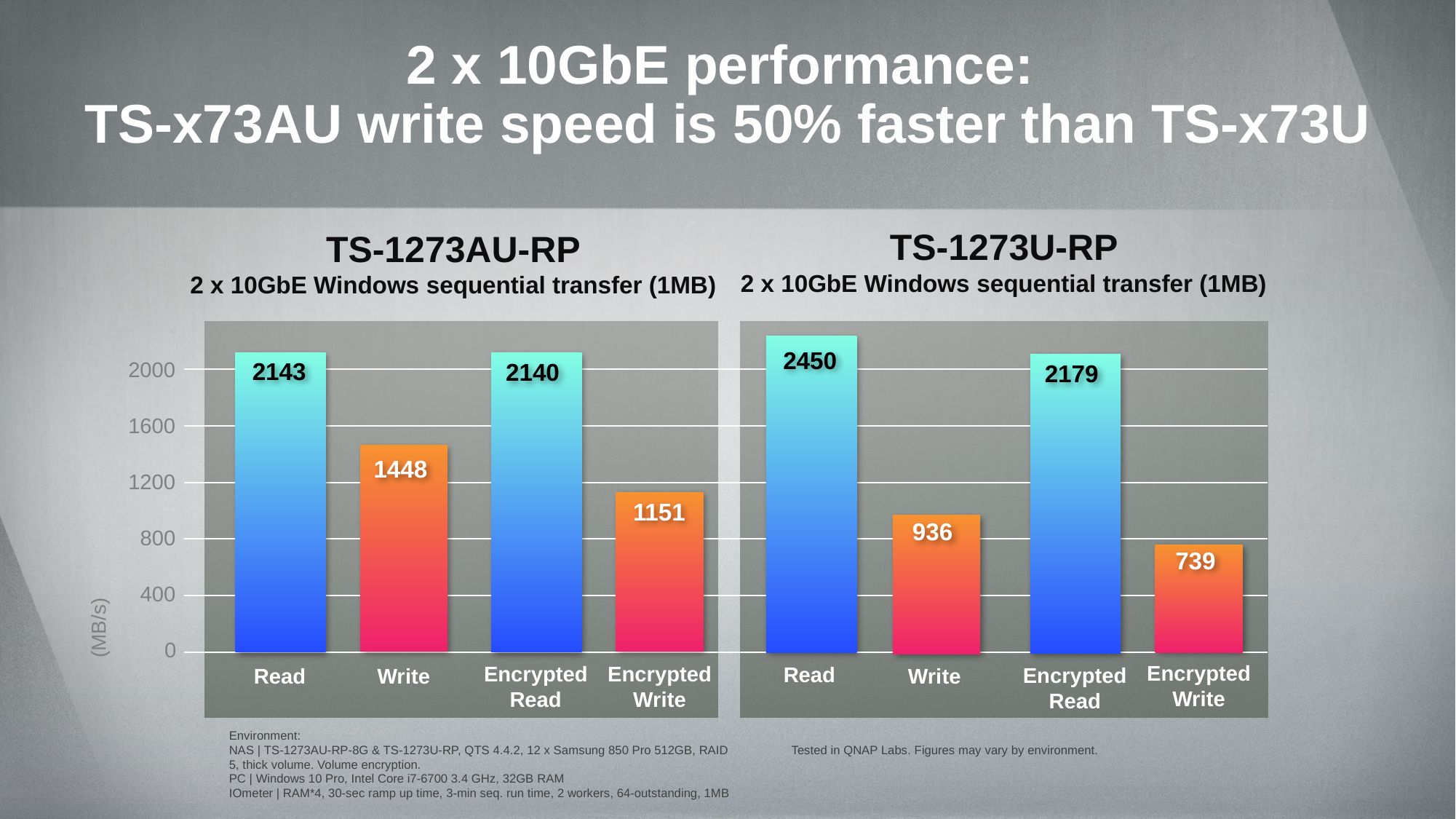

# 2 x 10GbE performance: TS-x73AU write speed is 50% faster than TS-x73U
TS-1273U-RP
2 x 10GbE Windows sequential transfer (1MB)
TS-1273AU-RP
2 x 10GbE Windows sequential transfer (1MB)

2450
2000
1600
1200
800
400
0
2143
2140

2179

1448
1151

936

739

(MB/s)
Encrypted Write
Encrypted Read
Encrypted Write
Read
Encrypted Read
Write
Read
Write
Environment:
NAS | TS-1273AU-RP-8G & TS-1273U-RP, QTS 4.4.2, 12 x Samsung 850 Pro 512GB, RAID 5, thick volume. Volume encryption.
PC | Windows 10 Pro, Intel Core i7-6700 3.4 GHz, 32GB RAM
IOmeter | RAM*4, 30-sec ramp up time, 3-min seq. run time, 2 workers, 64-outstanding, 1MB
Tested in QNAP Labs. Figures may vary by environment.